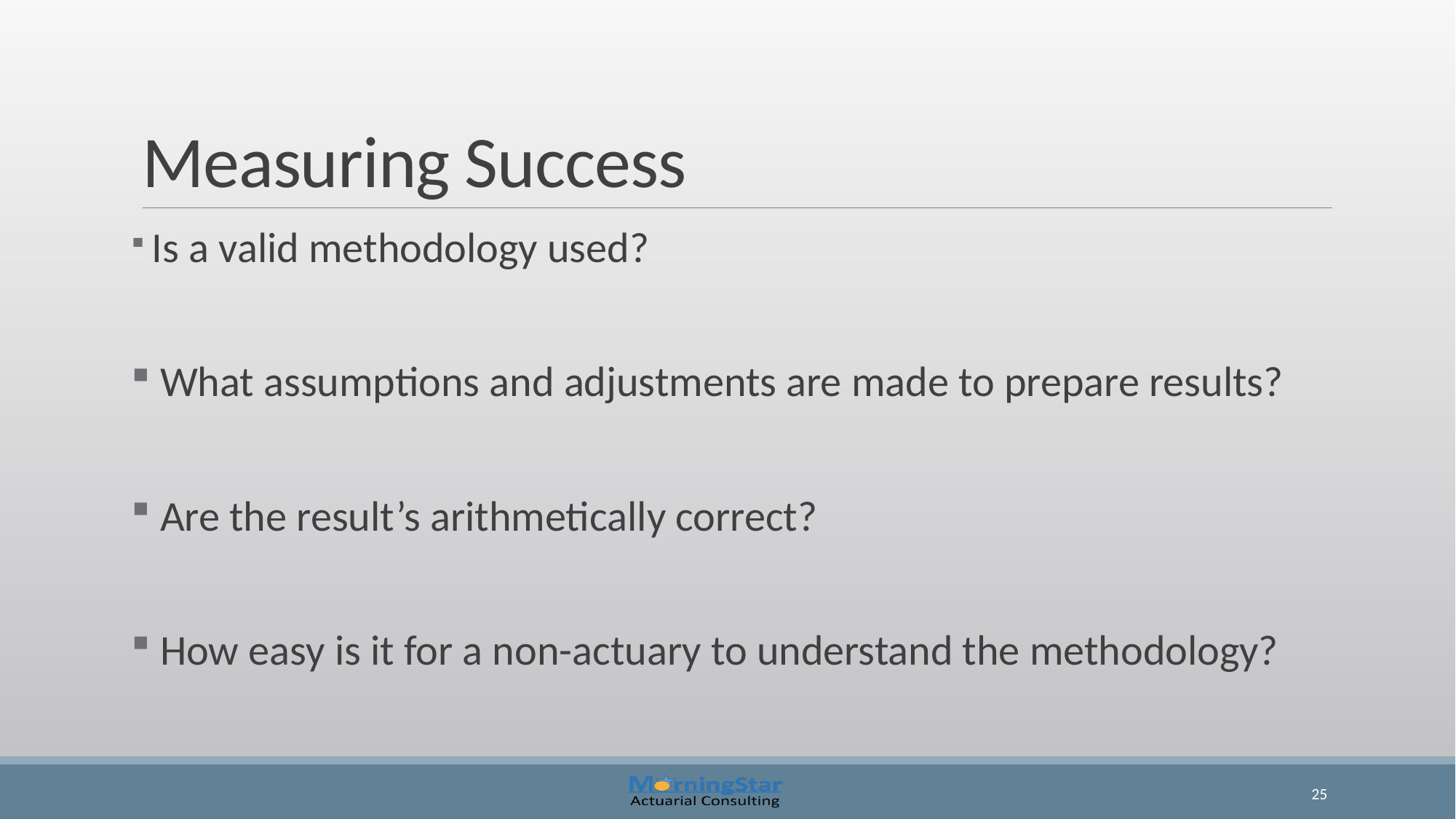

# Measuring Success
 Is a valid methodology used?

 What assumptions and adjustments are made to prepare results?

 Are the result’s arithmetically correct?

 How easy is it for a non-actuary to understand the methodology?
25